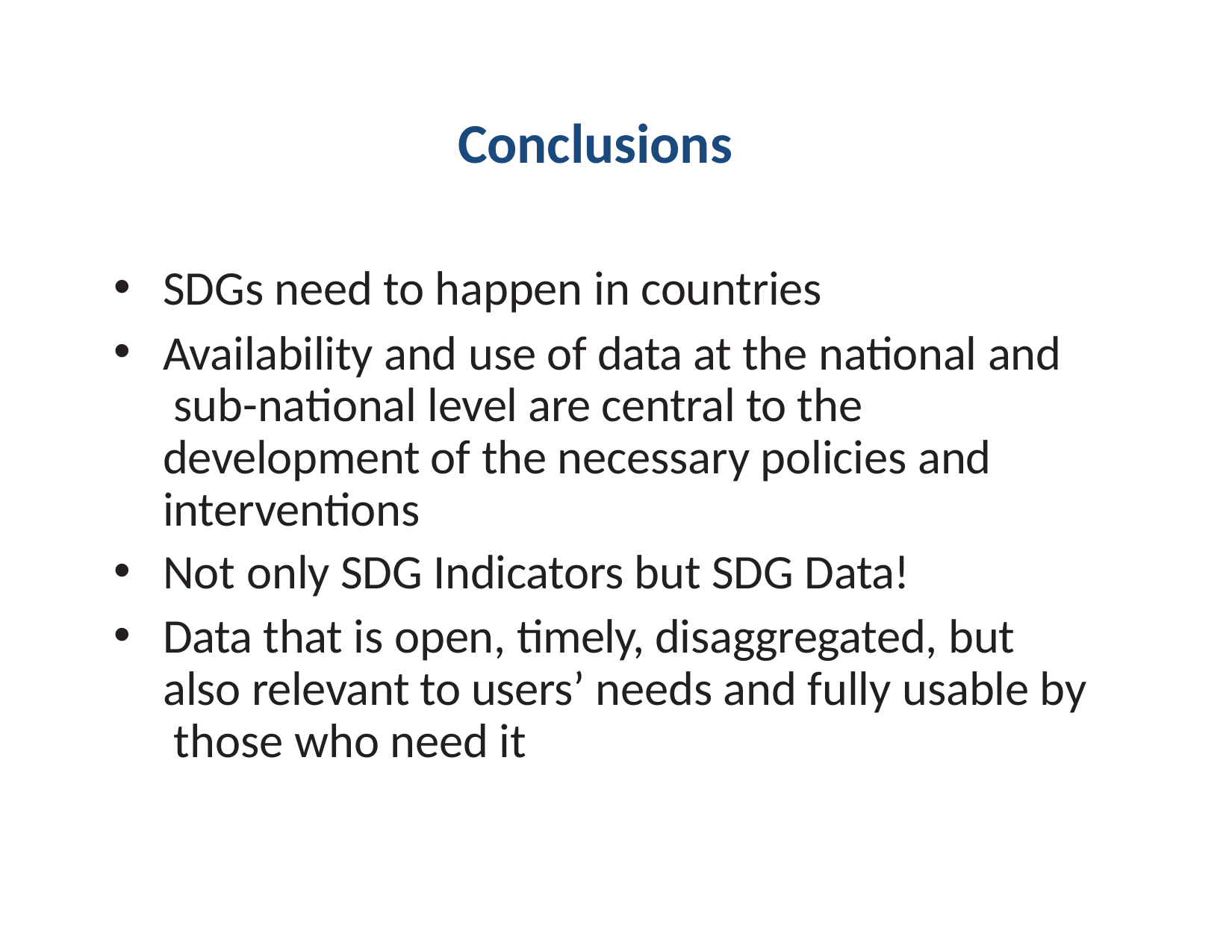

# Conclusions
SDGs need to happen in countries
Availability and use of data at the national and  sub-national level are central to the  development of the necessary policies and  interventions
Not only SDG Indicators but SDG Data!
Data that is open, timely, disaggregated, but  also relevant to users’ needs and fully usable by  those who need it